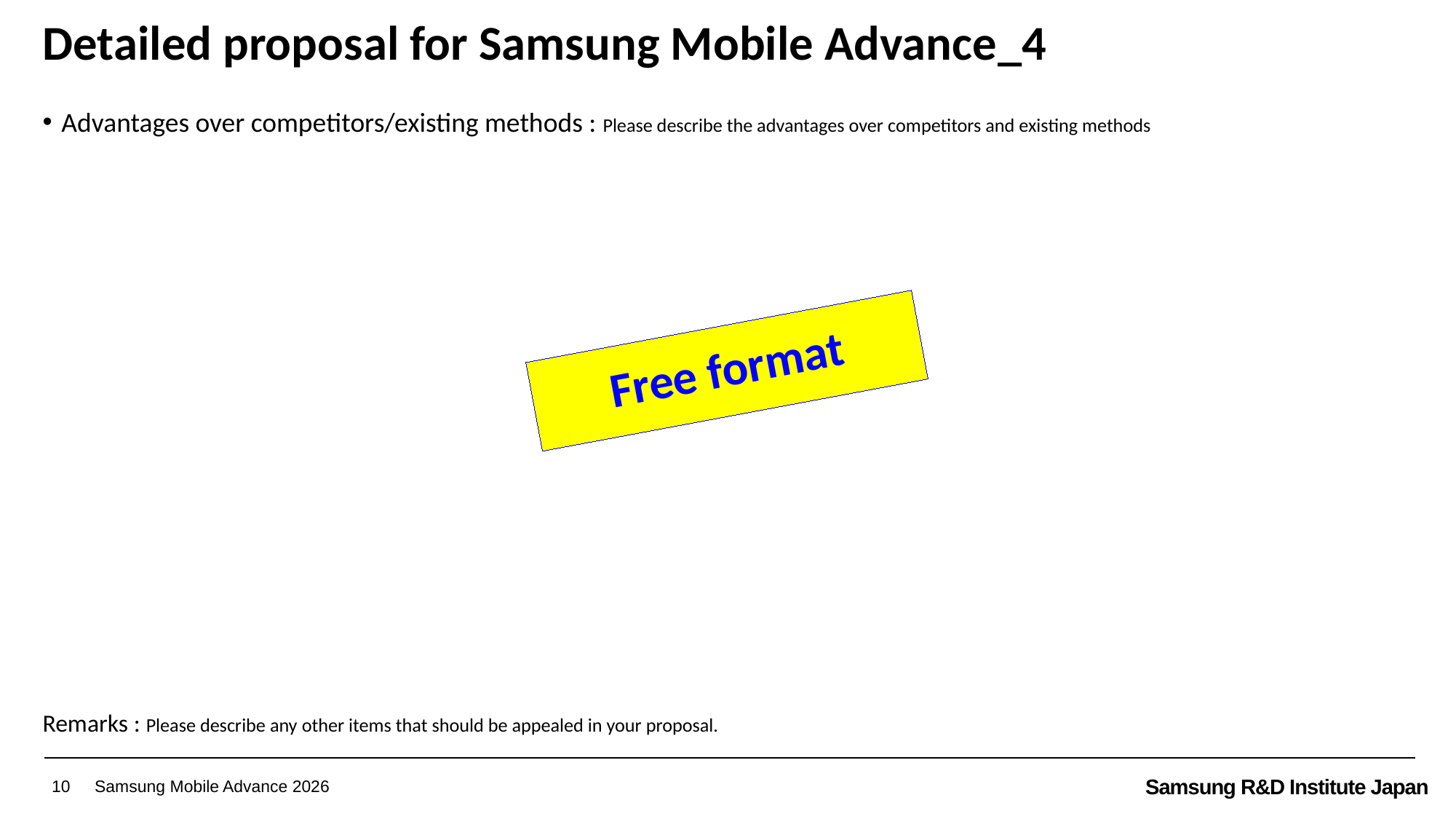

# Detailed proposal for Samsung Mobile Advance_4
Advantages over competitors/existing methods : Please describe the advantages over competitors and existing methods

Remarks : Please describe any other items that should be appealed in your proposal.

Free format